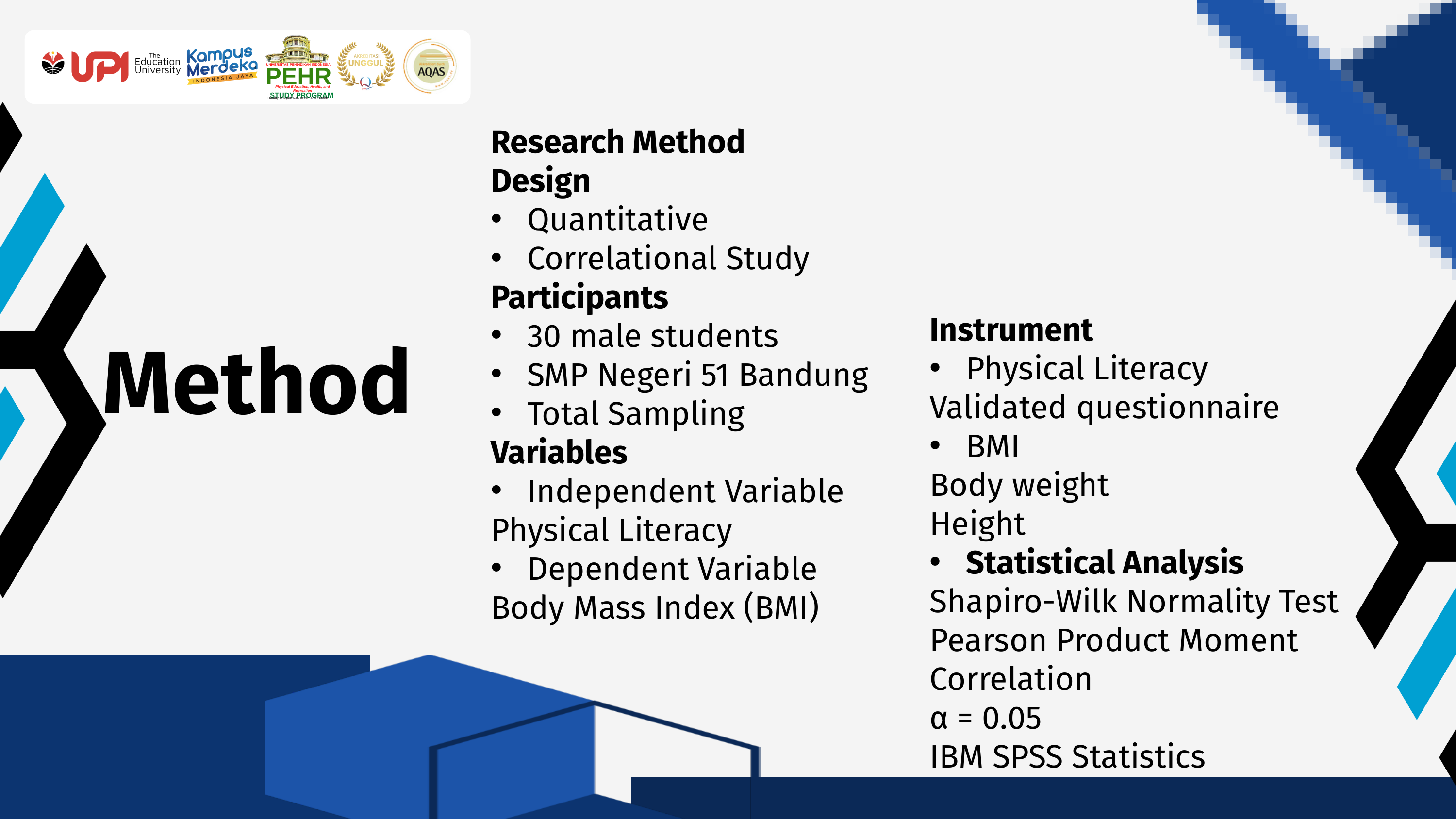

UNIVERSITAS PENDIDIKAN INDONESIA
PEHR
Physical Education, Health, and Recreation
STUDY PROGRAM
Faculty of Sport Education and Health

Research Method
Design
Quantitative
Correlational Study
Participants
30 male students
SMP Negeri 51 Bandung
Total Sampling
Variables
Independent Variable
Physical Literacy
Dependent Variable
Body Mass Index (BMI)

Instrument
Physical Literacy
Validated questionnaire
BMI
Body weight
Height
Statistical Analysis
Shapiro-Wilk Normality Test
Pearson Product Moment Correlation
α = 0.05
IBM SPSS Statistics
Method